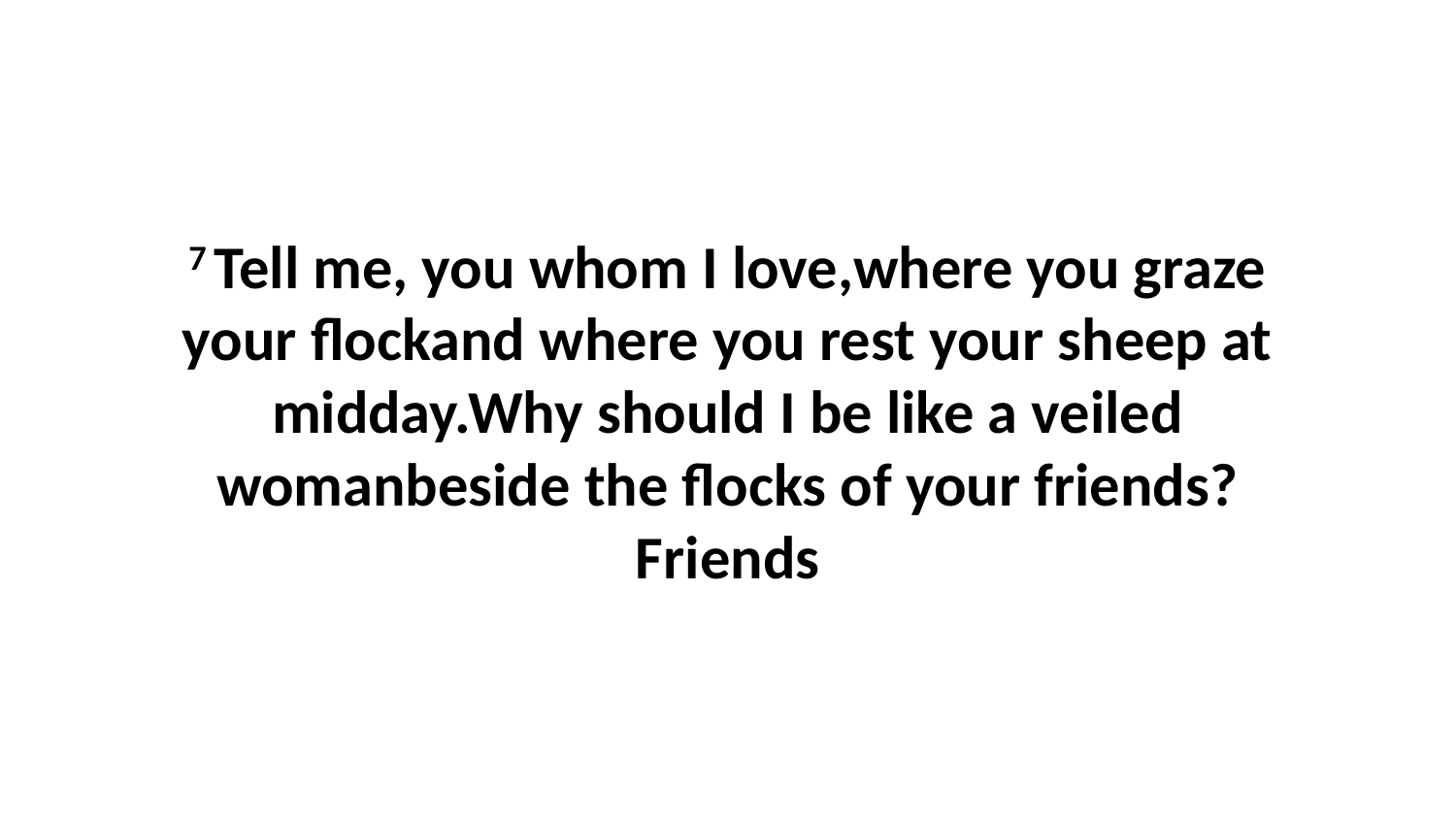

7 Tell me, you whom I love,where you graze your flockand where you rest your sheep at midday.Why should I be like a veiled womanbeside the flocks of your friends?Friends